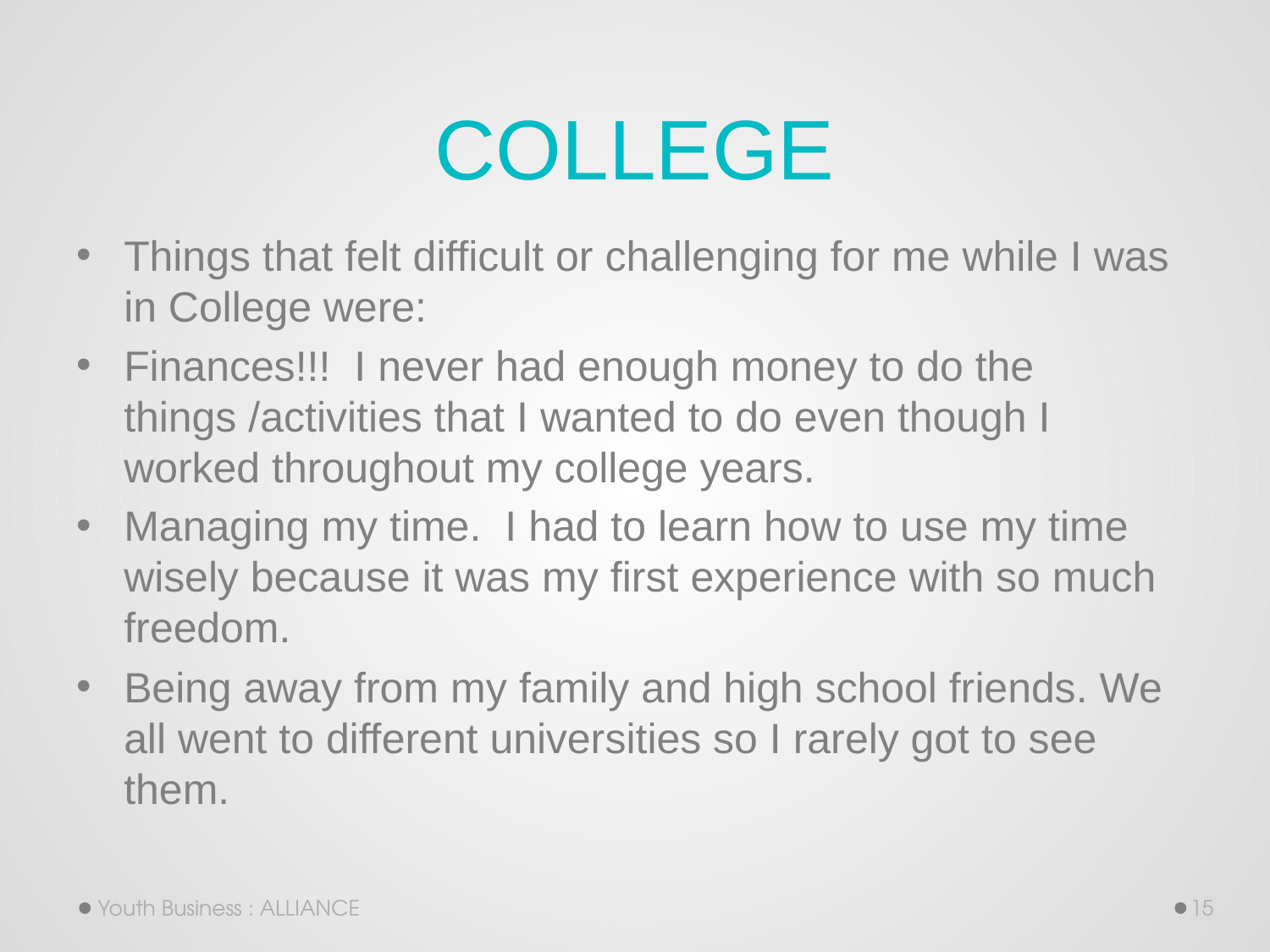

# College
Things that felt difficult or challenging for me while I was in College were:
Finances!!!  I never had enough money to do the things /activities that I wanted to do even though I worked throughout my college years.
Managing my time.  I had to learn how to use my time wisely because it was my first experience with so much freedom.
Being away from my family and high school friends. We all went to different universities so I rarely got to see them.
Youth Business : ALLIANCE
15